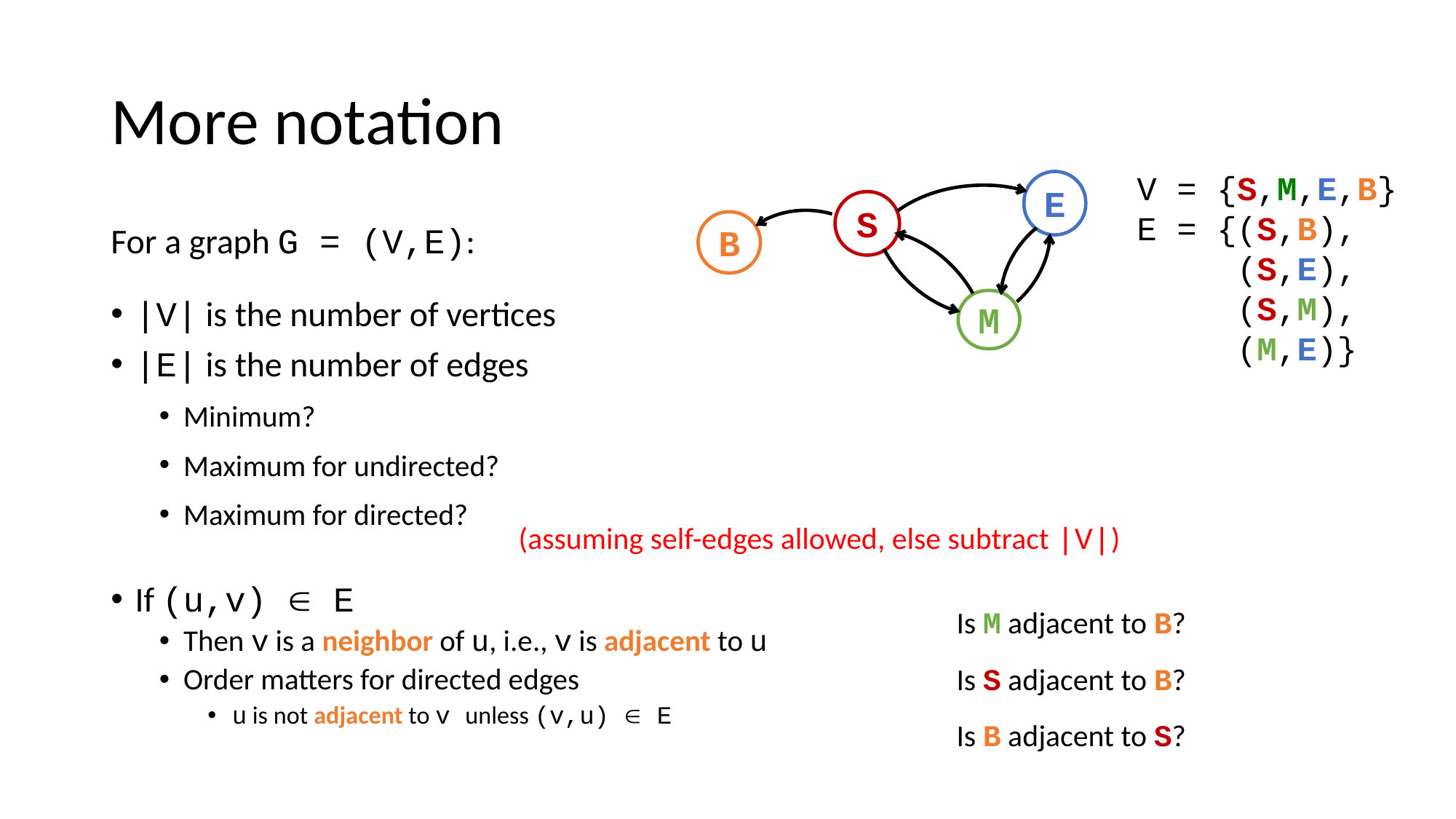

# More notation

E
S
B
M
V = {S,M,E,B}
E = {(S,B),
     (S,E),
     (S,M),
     (M,E)}
For a graph G = (V,E):

|V| is the number of vertices
|E| is the number of edges
Minimum?
Maximum for undirected?
Maximum for directed?

If (u,v) ∈ E
Then v is a neighbor of u, i.e., v is adjacent to u
Order matters for directed edges
u is not adjacent to v unless (v,u) ∈ E
(assuming self-edges allowed, else subtract |V|)
Is M adjacent to B?

Is S adjacent to B?
Is B adjacent to S?